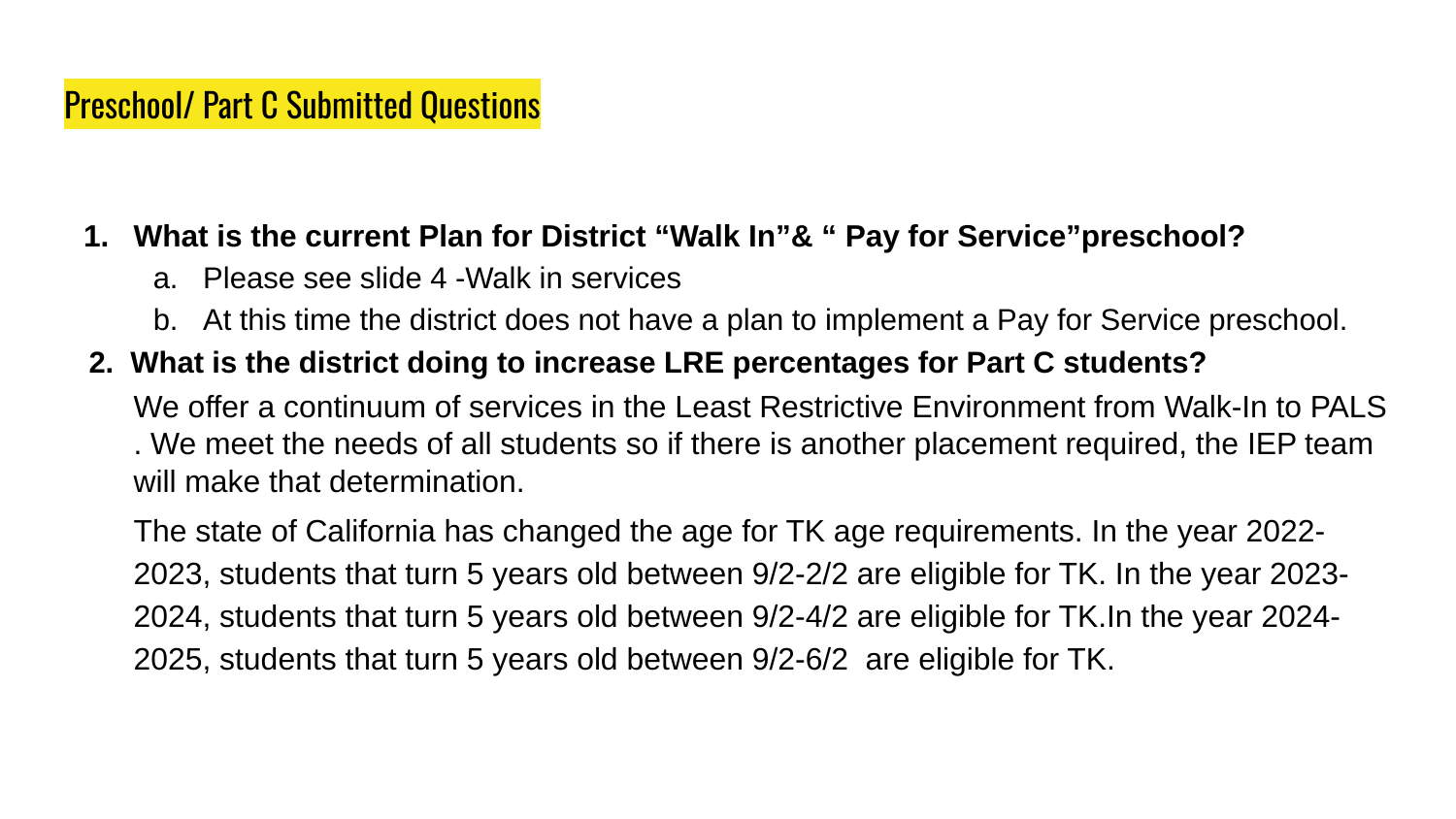

# Preschool/ Part C Submitted Questions

What is the current Plan for District “Walk In”& “ Pay for Service”preschool?
Please see slide 4 -Walk in services
At this time the district does not have a plan to implement a Pay for Service preschool.
   2.  What is the district doing to increase LRE percentages for Part C students?
We offer a continuum of services in the Least Restrictive Environment from Walk-In to PALS . We meet the needs of all students so if there is another placement required, the IEP team will make that determination.
The state of California has changed the age for TK age requirements. In the year 2022-2023, students that turn 5 years old between 9/2-2/2 are eligible for TK. In the year 2023-2024, students that turn 5 years old between 9/2-4/2 are eligible for TK.In the year 2024-2025, students that turn 5 years old between 9/2-6/2  are eligible for TK.